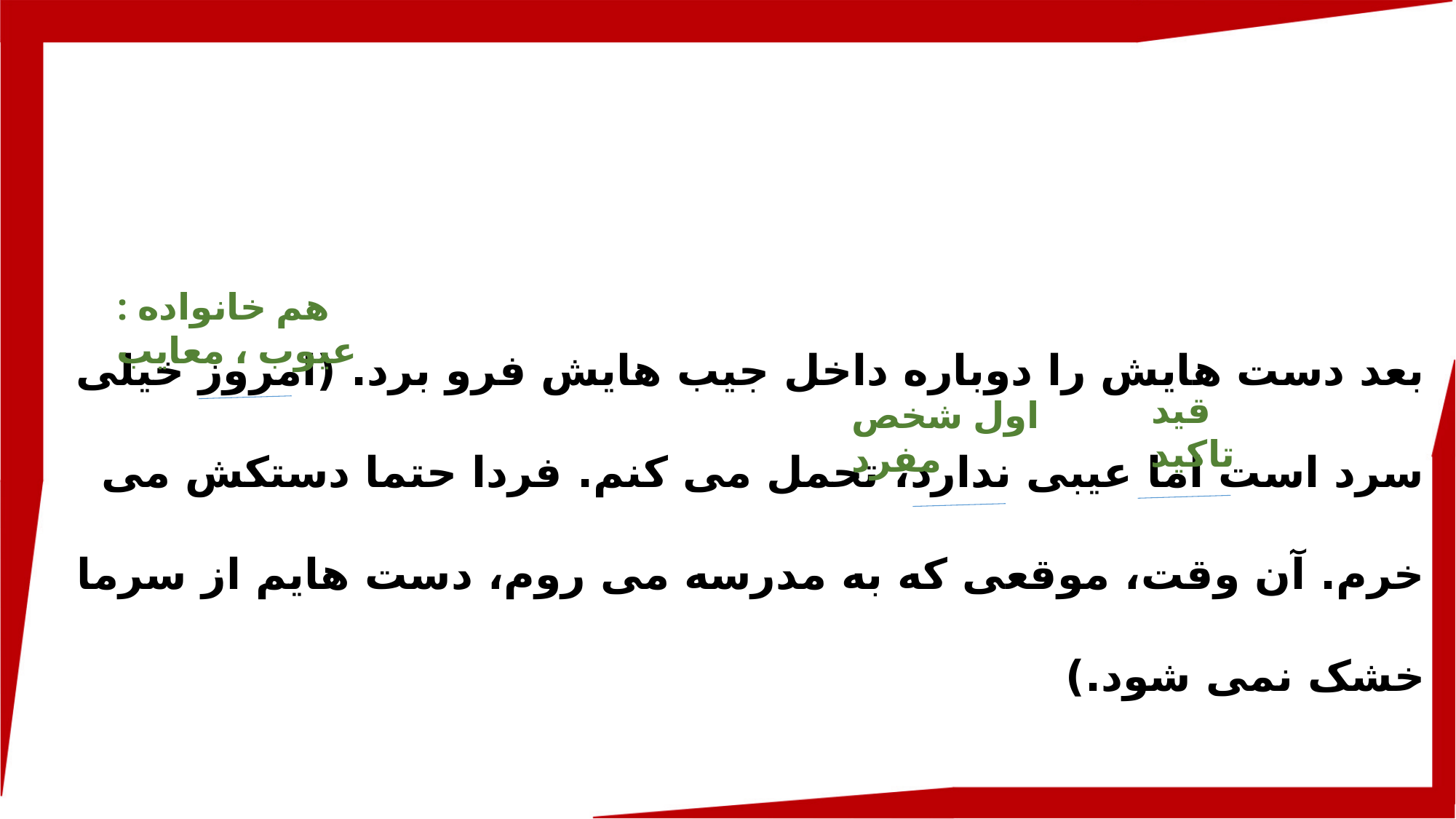

هم خانواده : عیوب ، معایب
بعد دست هایش را دوباره داخل جیب هایش فرو برد. (امروز خیلی سرد است اما عیبی ندارد، تحمل می کنم. فردا حتما دستکش می خرم. آن وقت، موقعی که به مدرسه می روم، دست هایم از سرما خشک نمی شود.)

قید تاکید
اول شخص مفرد